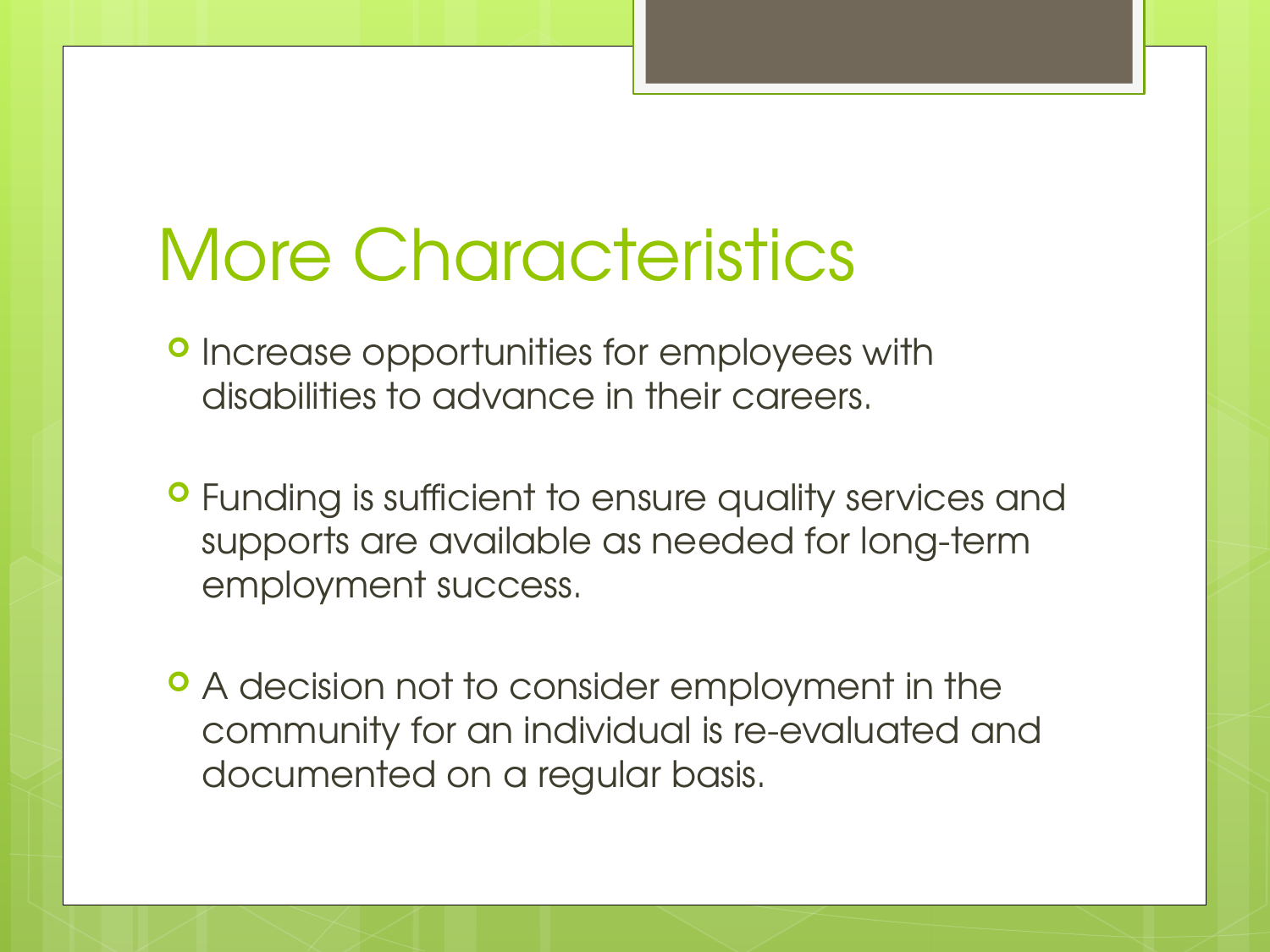

# More Characteristics
Increase opportunities for employees with disabilities to advance in their careers.

Funding is sufficient to ensure quality services and supports are available as needed for long-term employment success.

A decision not to consider employment in the community for an individual is re-evaluated and documented on a regular basis.